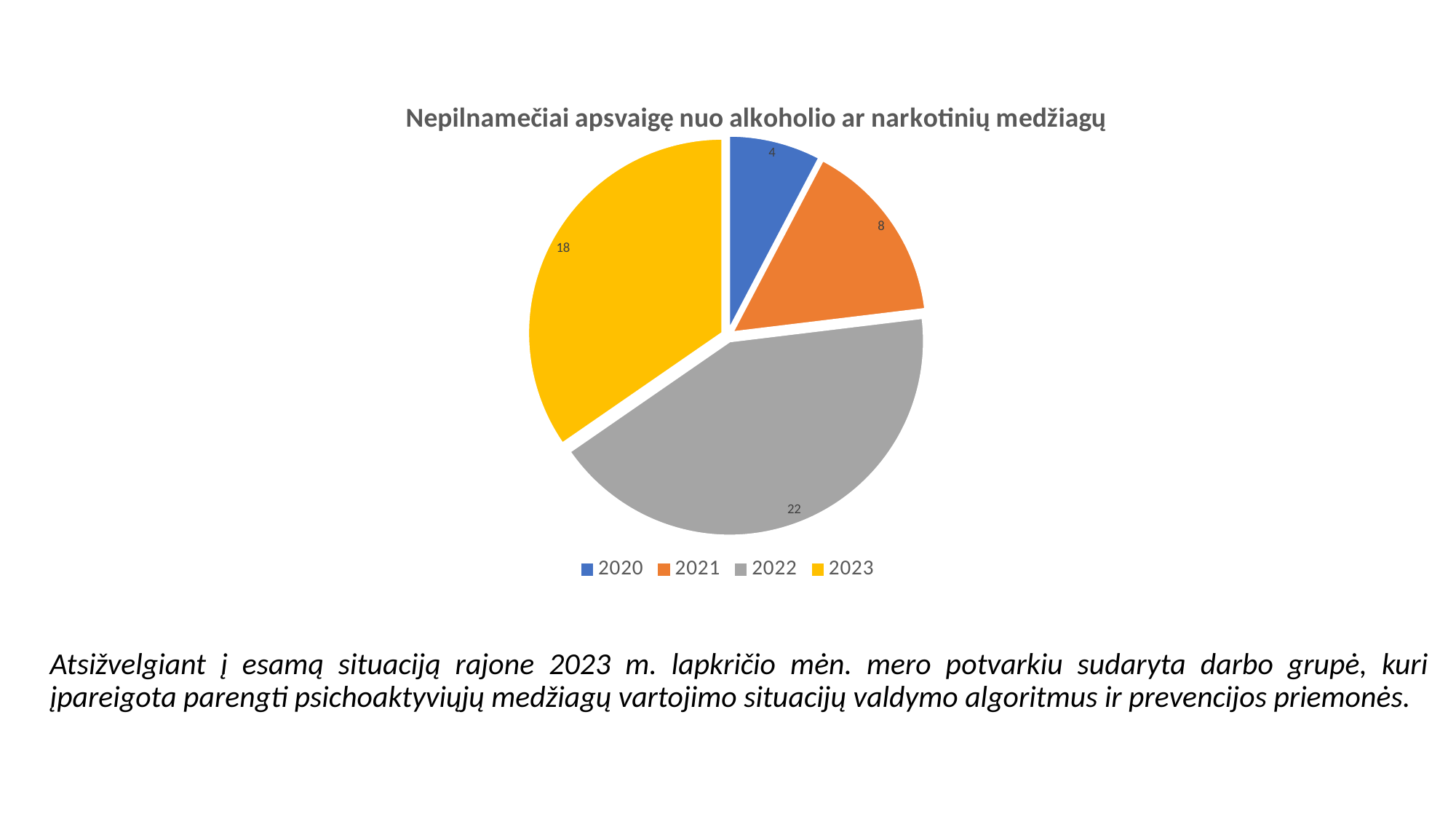

#

### Chart:

| Category | Nepilnamečiai apsvaigę nuo alkoholio ar narkotinių medžiagų |
|---|---|
| 2020 | 4.0 |
| 2021 | 8.0 |
| 2022 | 22.0 |
| 2023 | 18.0 |
Atsižvelgiant į esamą situaciją rajone 2023 m. lapkričio mėn. mero potvarkiu sudaryta darbo grupė, kuri įpareigota parengti psichoaktyviųjų medžiagų vartojimo situacijų valdymo algoritmus ir prevencijos priemonės.